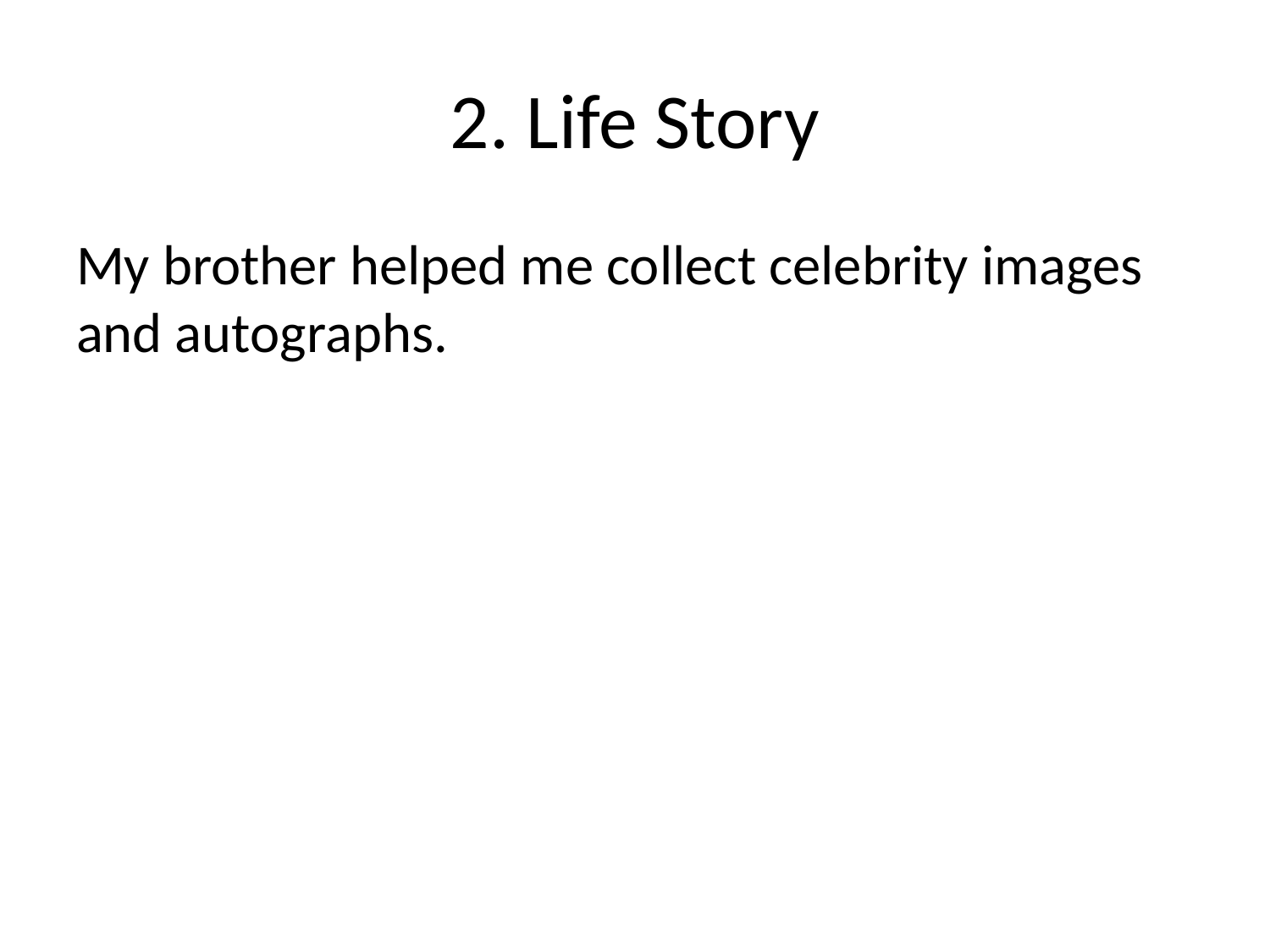

# 2. Life Story
My brother helped me collect celebrity images and autographs.